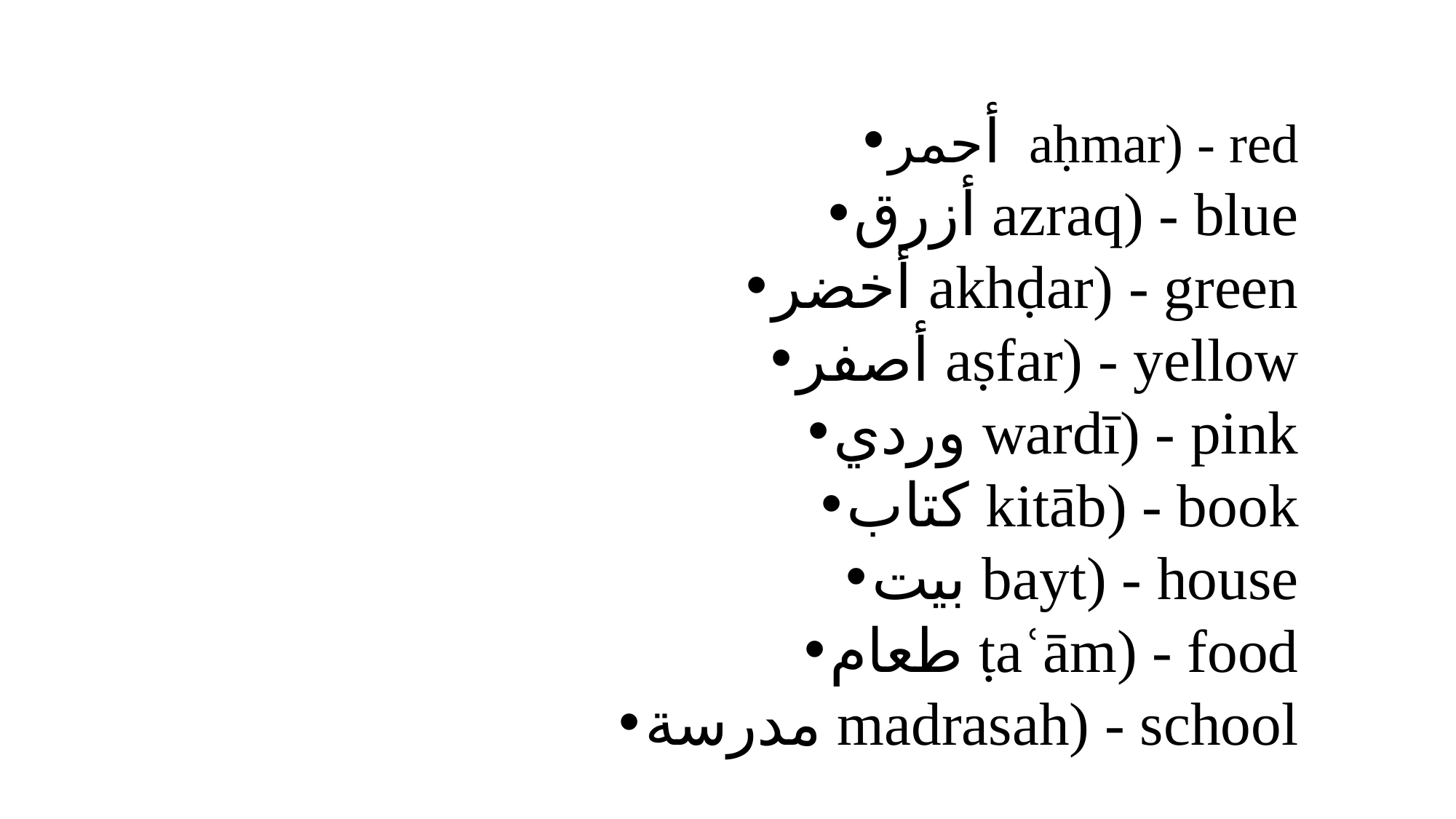

أحمر  aḥmar) - red
أزرق azraq) - blue
أخضر akhḍar) - green
أصفر aṣfar) - yellow
وردي wardī) - pink
كتاب kitāb) - book
بيت bayt) - house
طعام ṭaʿām) - food
مدرسة madrasah) - school